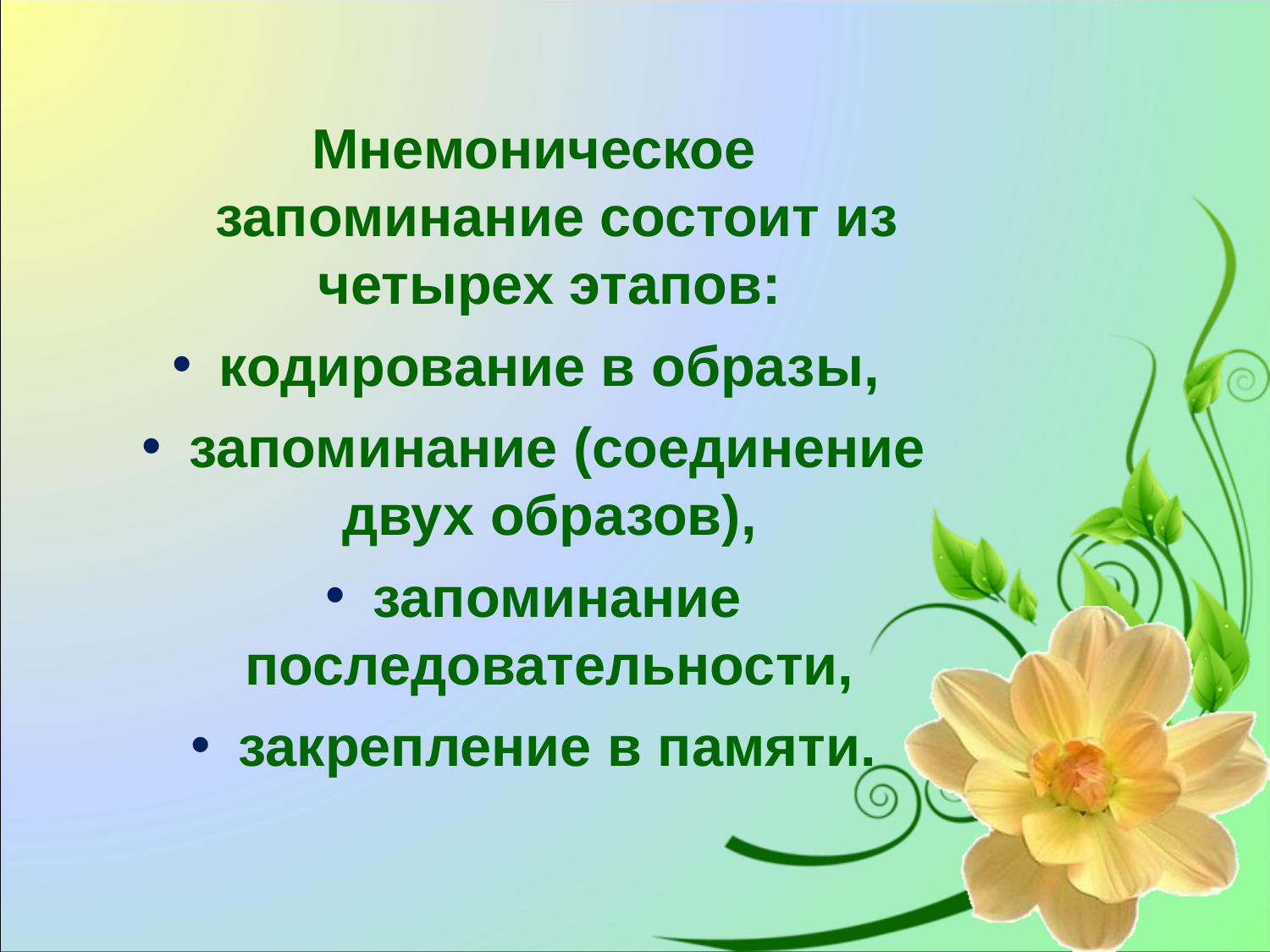

Мнемоническое запоминание состоит из четырех этапов:
кодирование в образы,
запоминание (соединение двух образов),
запоминание последовательности,
закрепление в памяти.